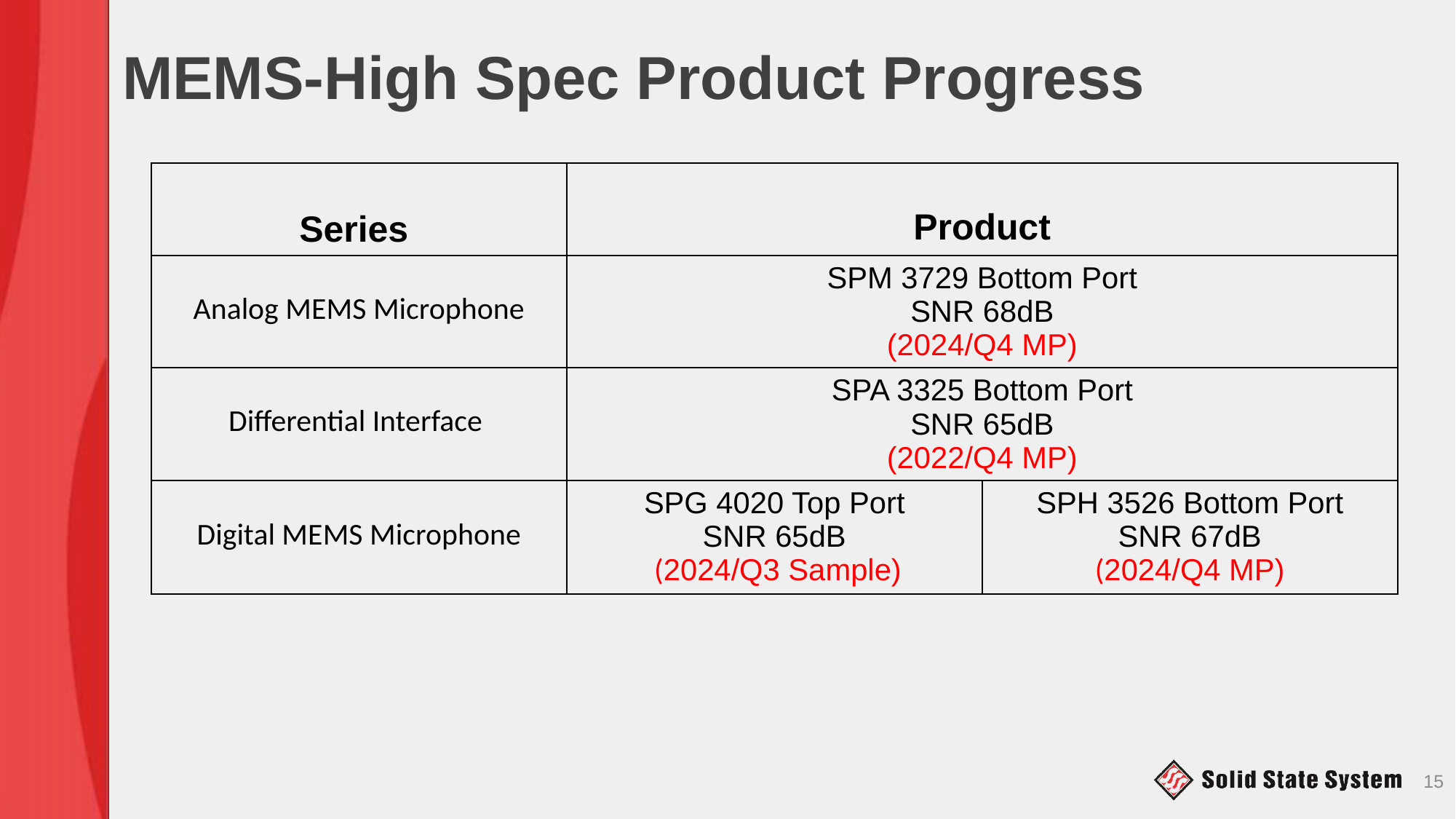

# MEMS-High Spec Product Progress
| Series | Product |  |
| --- | --- | --- |
| Analog MEMS Microphone | SPM 3729 Bottom Port SNR 68dB (2024/Q4 MP) |  |
| Differential Interface | SPA 3325 Bottom Port SNR 65dB (2022/Q4 MP) |  |
| Digital MEMS Microphone | SPG 4020 Top Port SNR 65dB (2024/Q3 Sample) | SPH 3526 Bottom Port SNR 67dB (2024/Q4 MP) |
15